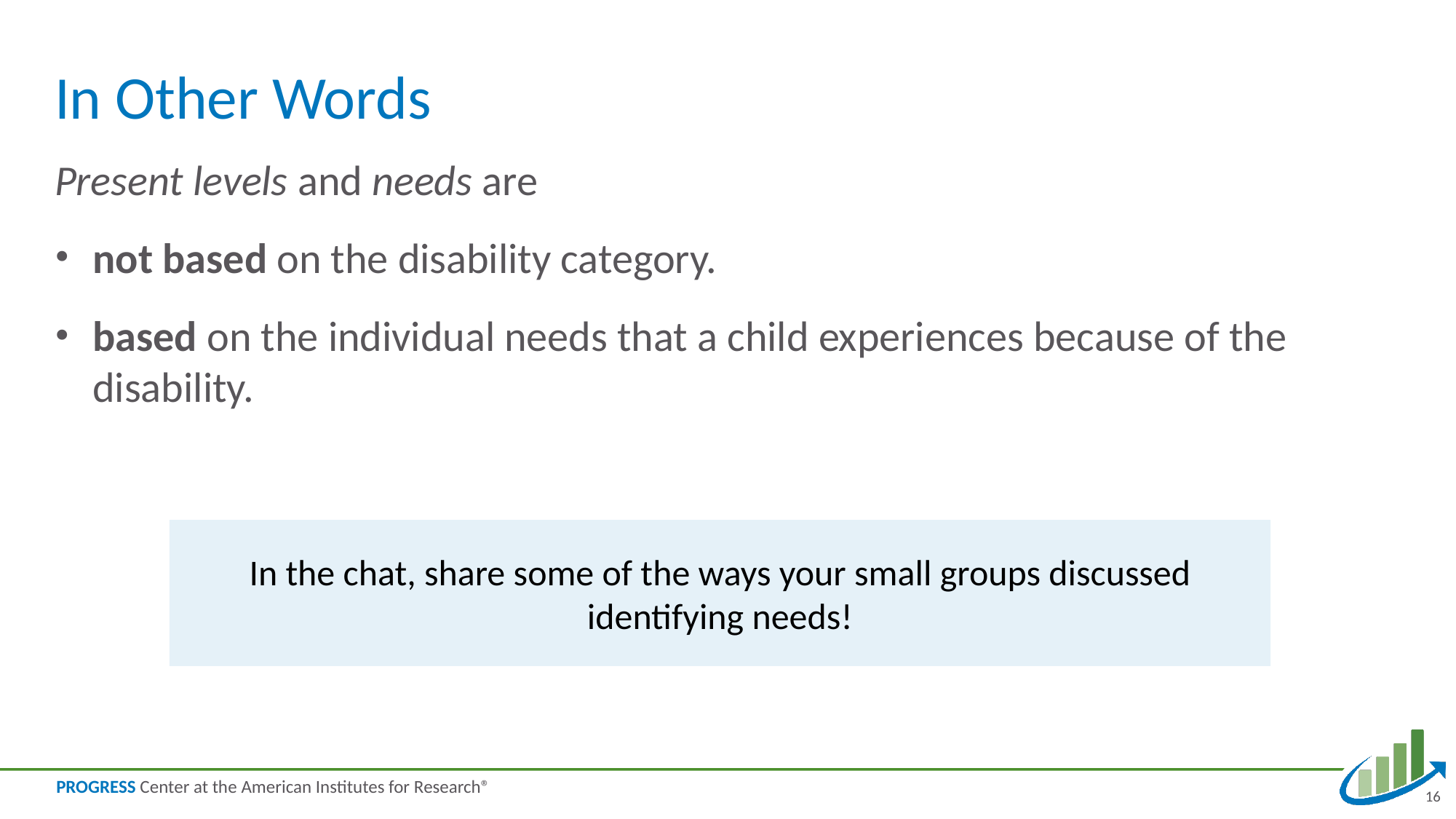

# In Other Words
Present levels and needs are
not based on the disability category.
based on the individual needs that a child experiences because of the disability.
In the chat, share some of the ways your small groups discussed identifying needs!
16